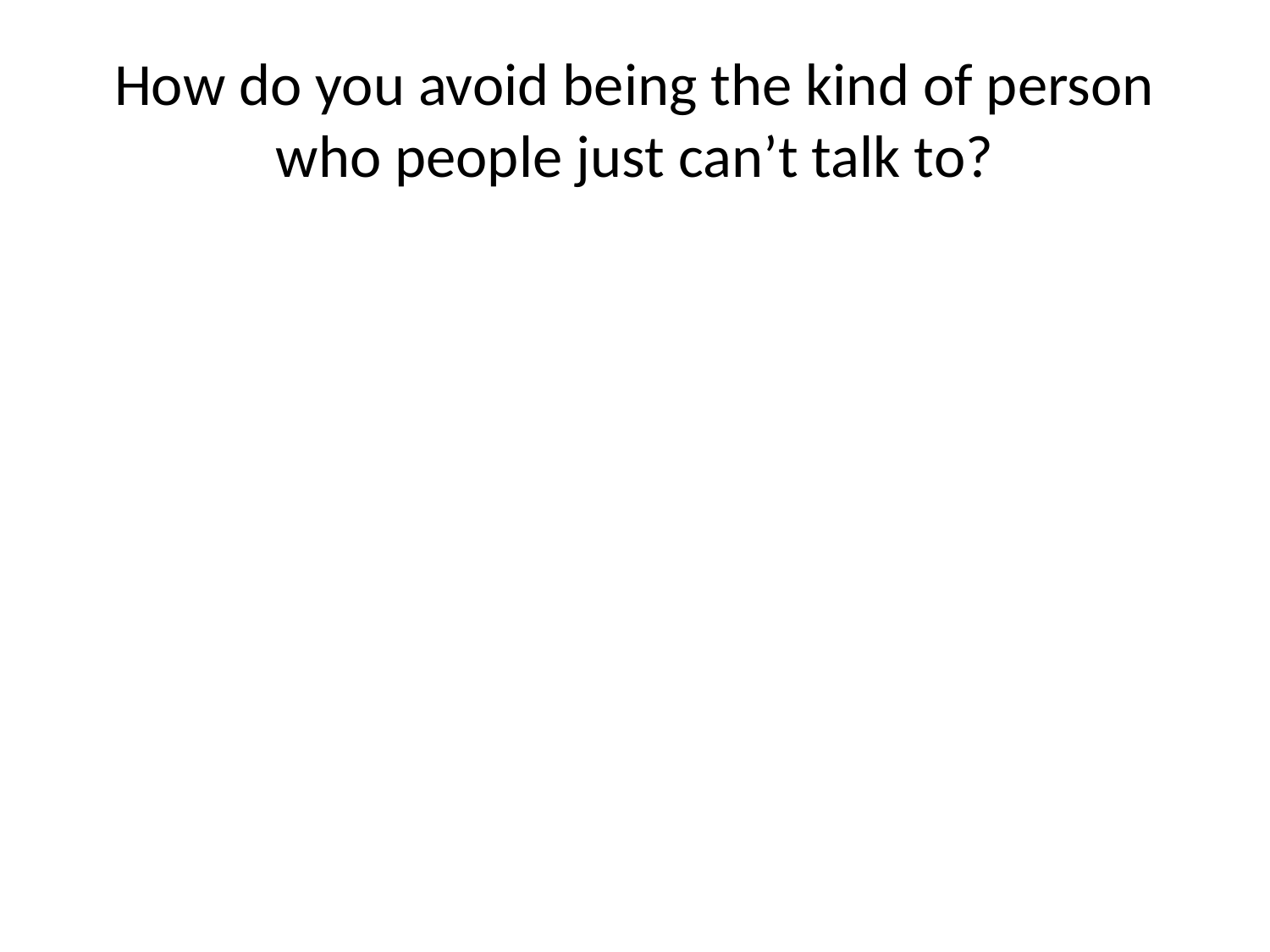

# How do you avoid being the kind of person who people just can’t talk to?